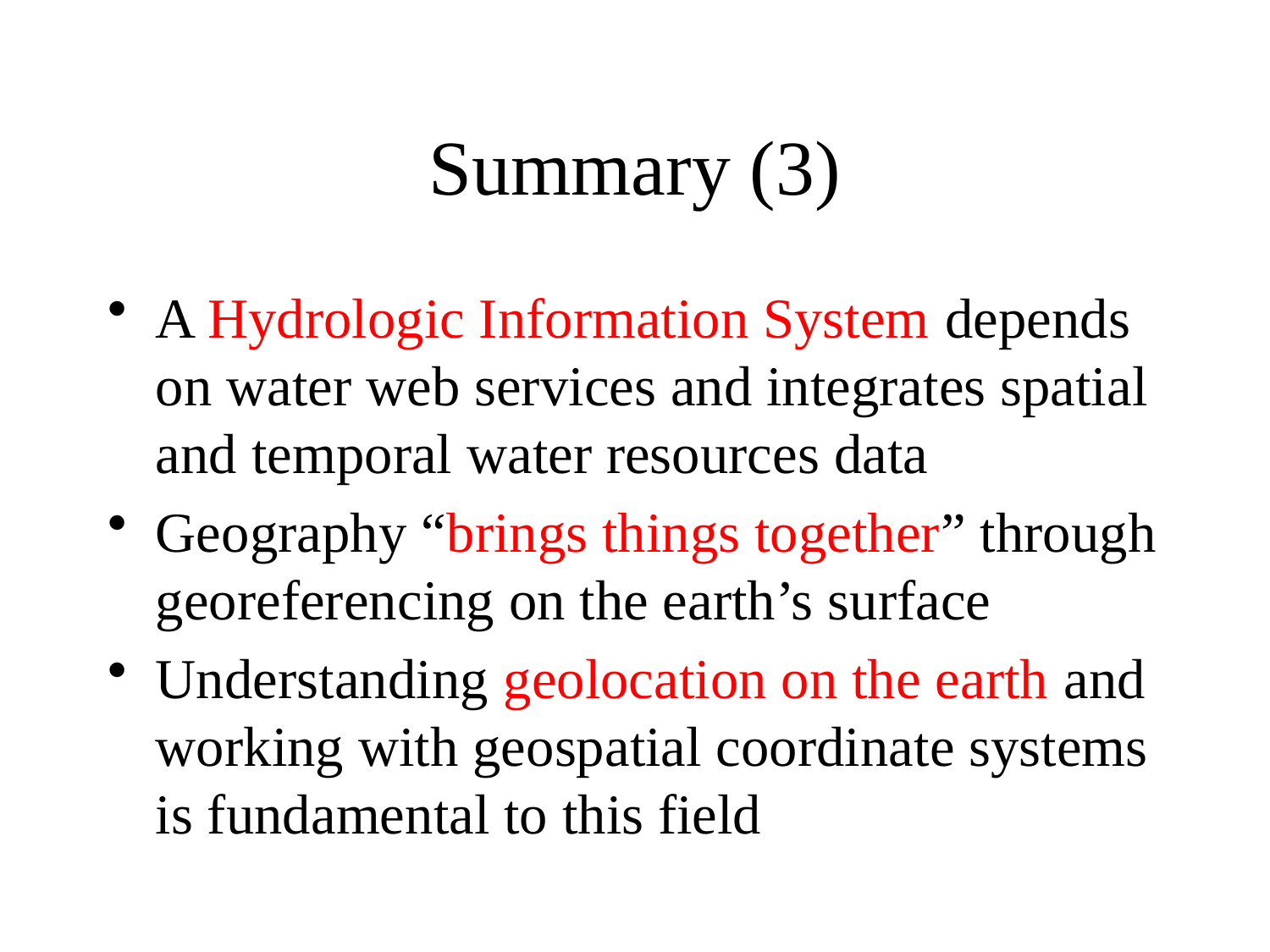

# Summary (3)
A Hydrologic Information System depends on water web services and integrates spatial and temporal water resources data
Geography “brings things together” through georeferencing on the earth’s surface
Understanding geolocation on the earth and working with geospatial coordinate systems is fundamental to this field